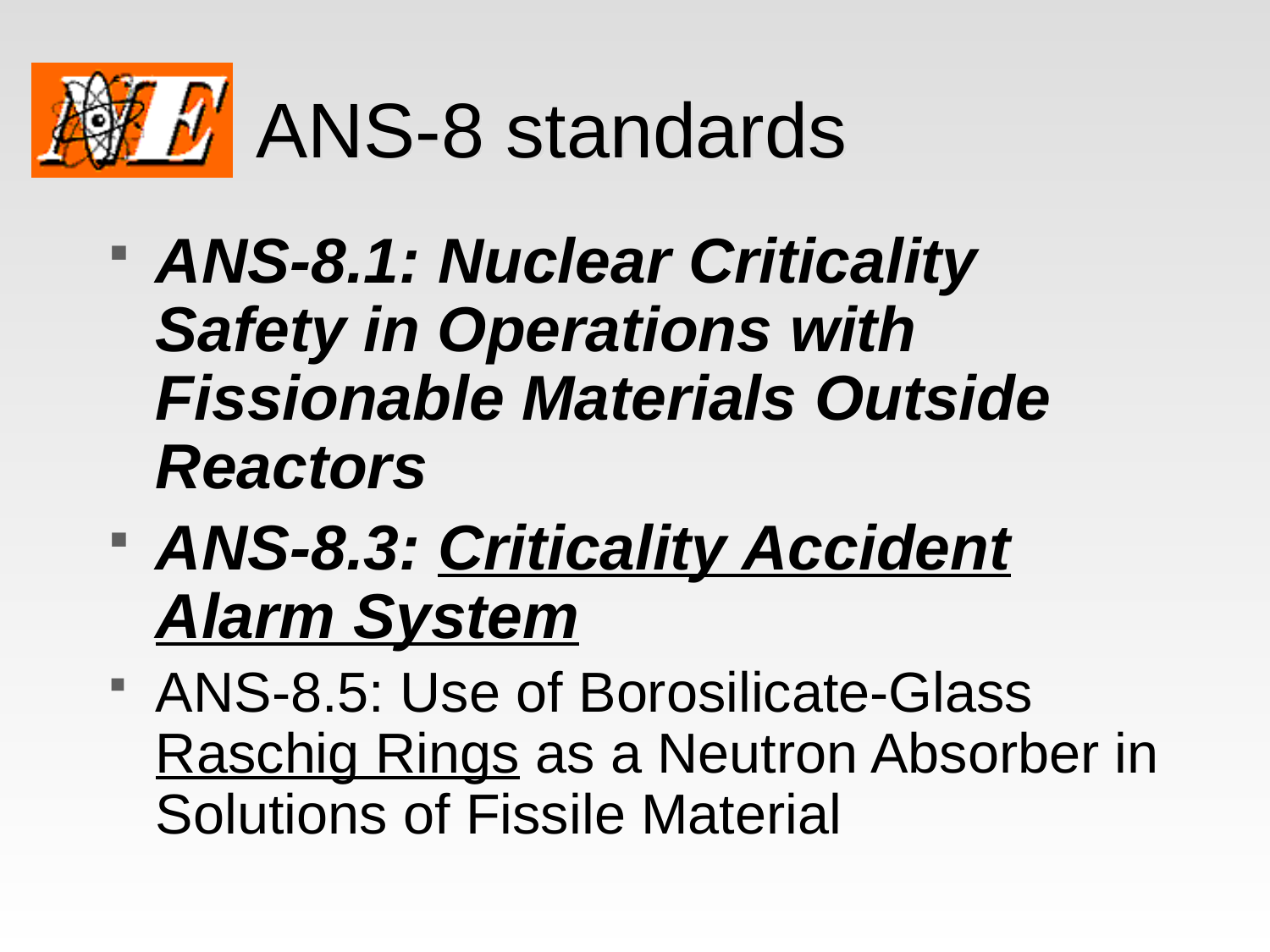

# ANS-8 standards
ANS-8.1: Nuclear Criticality Safety in Operations with Fissionable Materials Outside Reactors
ANS-8.3: Criticality Accident Alarm System
ANS-8.5: Use of Borosilicate-Glass Raschig Rings as a Neutron Absorber in Solutions of Fissile Material